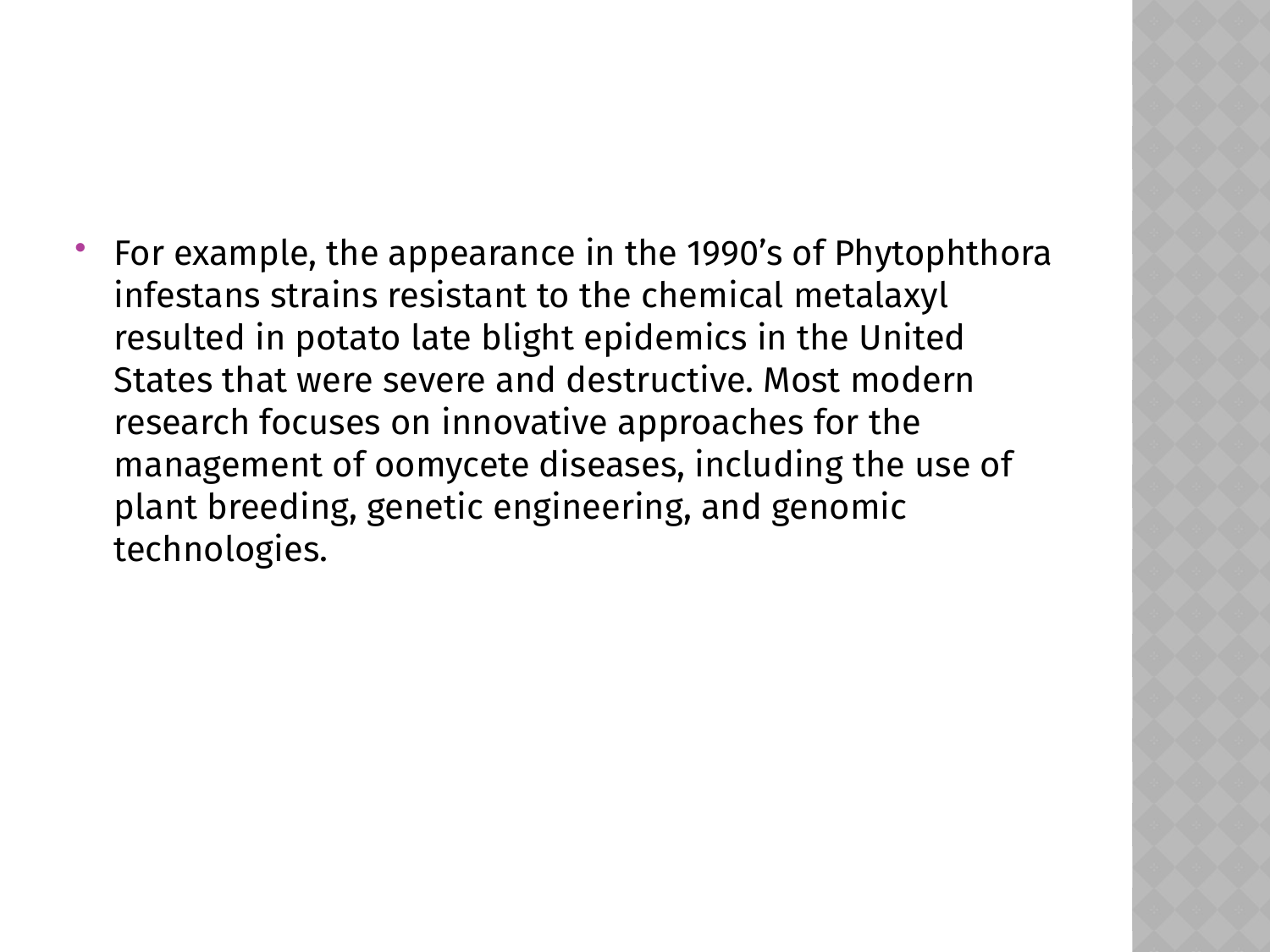

#
For example, the appearance in the 1990’s of Phytophthora infestans strains resistant to the chemical metalaxyl resulted in potato late blight epidemics in the United States that were severe and destructive. Most modern research focuses on innovative approaches for the management of oomycete diseases, including the use of plant breeding, genetic engineering, and genomic technologies.